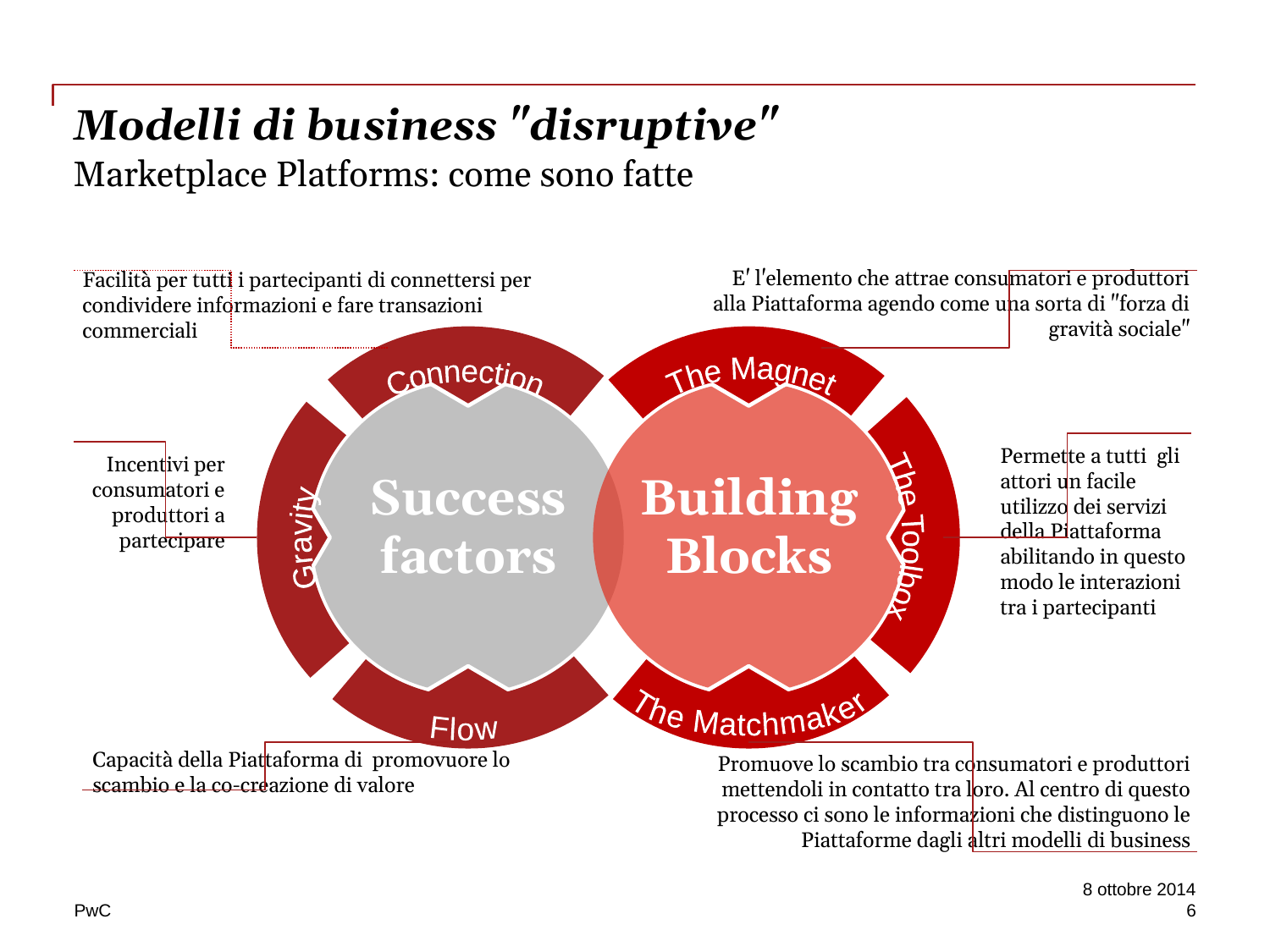

Modelli di business "disruptive"
# Marketplace Platforms: come sono fatte
E' l'elemento che attrae consumatori e produttori alla Piattaforma agendo come una sorta di "forza di gravità sociale"
Facilità per tutti i partecipanti di connettersi per condividere informazioni e fare transazioni commerciali

Connection
The Magnet

Success factors
Building Blocks
Gravity
The Toolbox

Flow
The Matchmaker

Permette a tutti  gli attori un facile utilizzo dei servizi della Piattaforma abilitando in questo modo le interazioni tra i partecipanti
Incentivi per consumatori e produttori a partecipare
Capacità della Piattaforma di  promovuore lo scambio e la co-creazione di valore
Promuove lo scambio tra consumatori e produttori mettendoli in contatto tra loro. Al centro di questo processo ci sono le informazioni che distinguono le Piattaforme dagli altri modelli di business
8 ottobre 2014
6